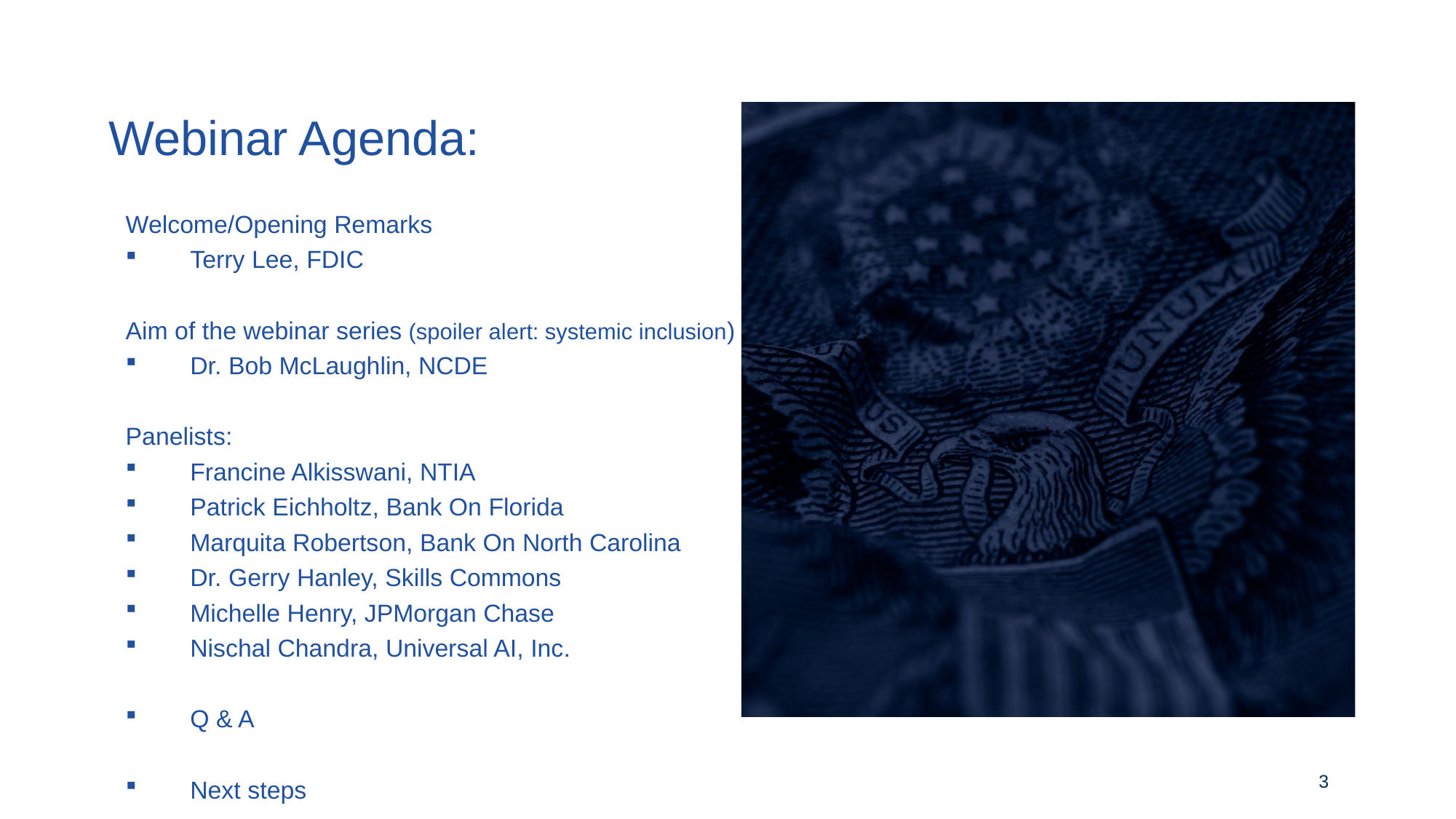

# Webinar Agenda:
Welcome/Opening Remarks
Terry Lee, FDIC

Aim of the webinar series (spoiler alert: systemic inclusion)
Dr. Bob McLaughlin, NCDE

Panelists:
Francine Alkisswani, NTIA
Patrick Eichholtz, Bank On Florida
Marquita Robertson, Bank On North Carolina
Dr. Gerry Hanley, Skills Commons
Michelle Henry, JPMorgan Chase
Nischal Chandra, Universal AI, Inc.

Q & A

Next steps

3